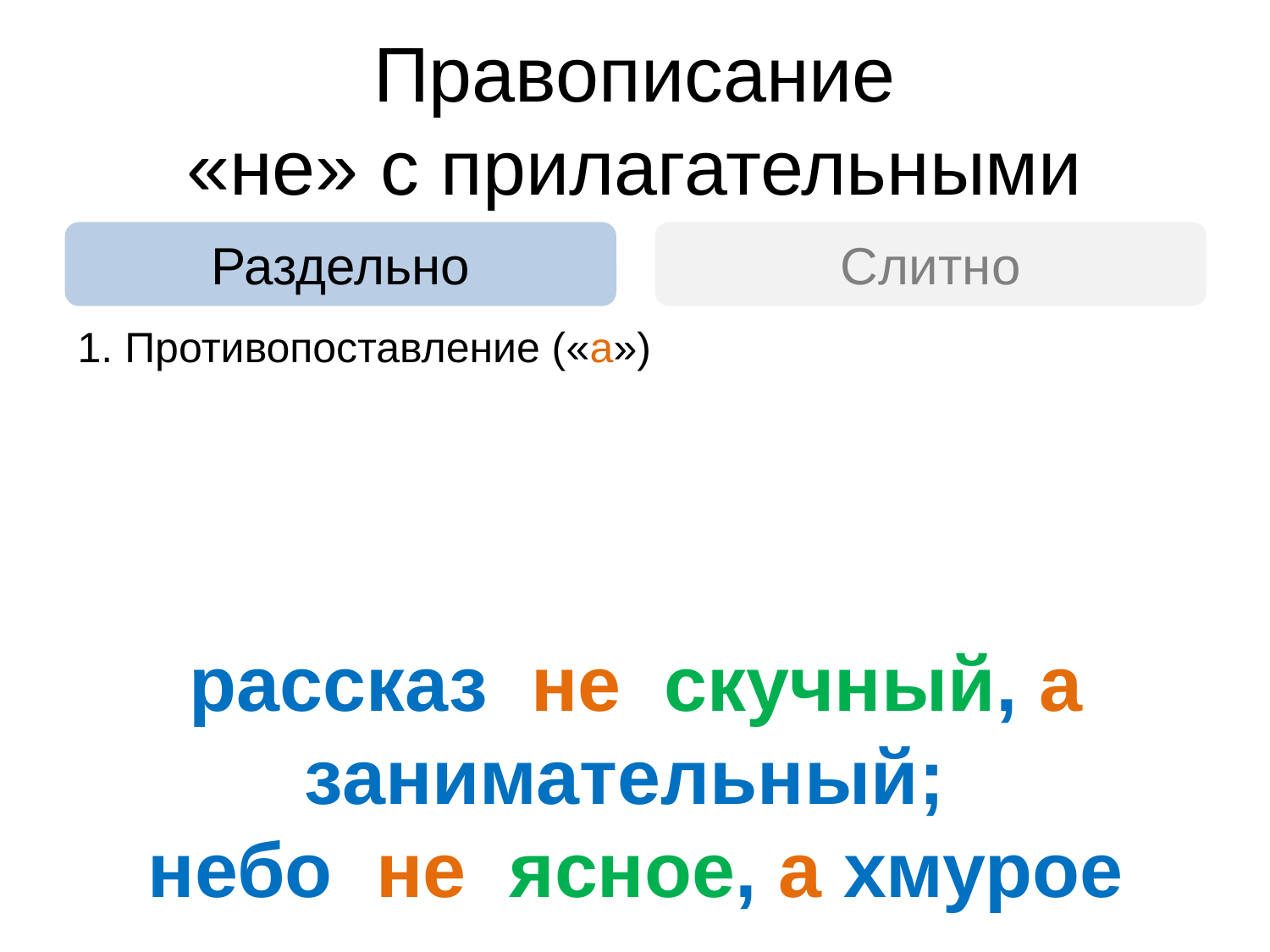

# Правописание «не» с прилагательными
Раздельно
Слитно
1. Противопоставление («а»)
рассказ  не  скучный, а занимательный;
небо  не  ясное, а хмурое